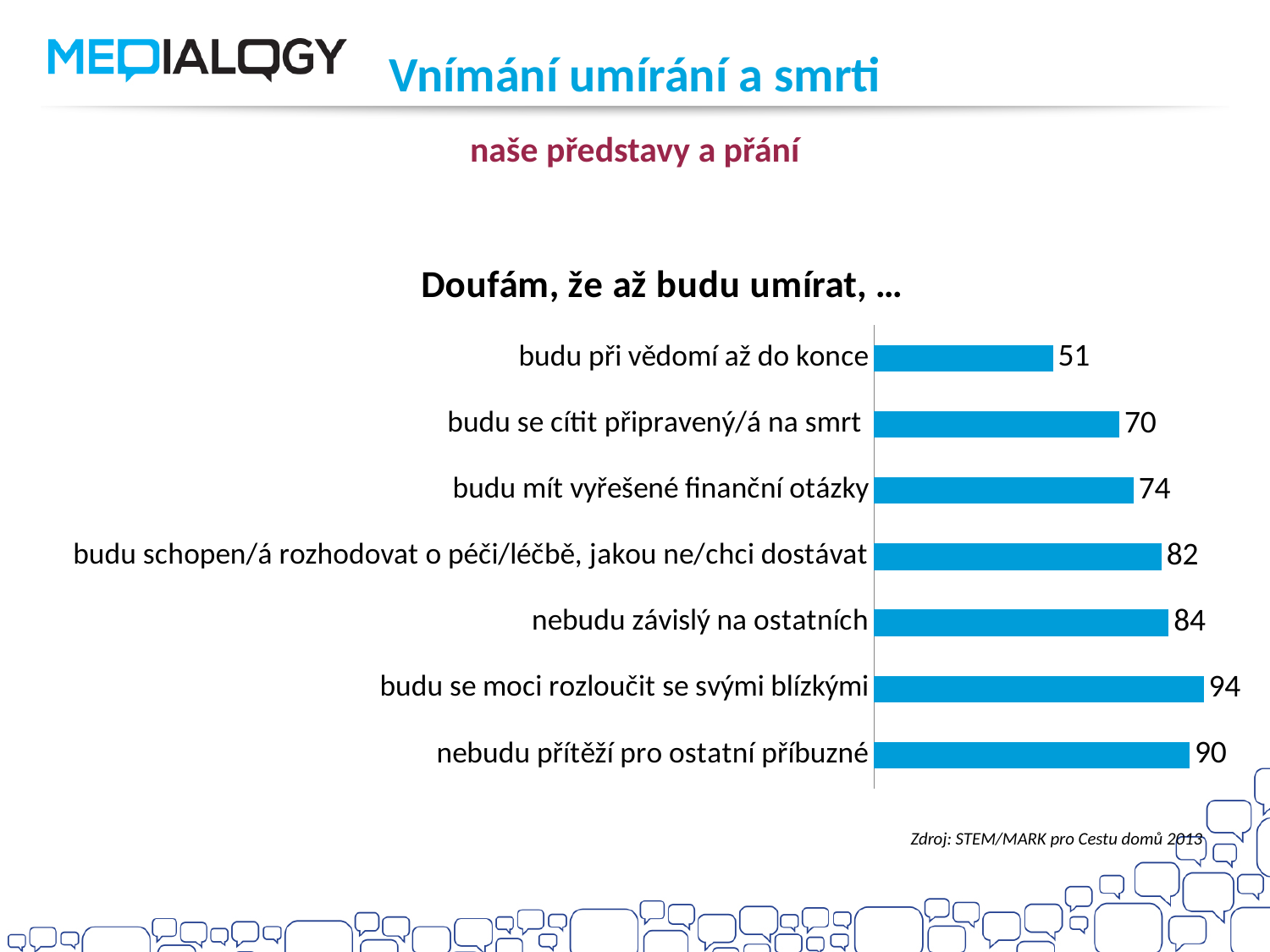

Vnímání umírání a smrti

naše představy a přání

### Chart:

| Category | Doufám, že až budu umírat, … |
|---|---|
| nebudu přítěží pro ostatní příbuzné | 90.0 |
| budu se moci rozloučit se svými blízkými | 94.0 |
| nebudu závislý na ostatních | 84.0 |
| budu schopen/á rozhodovat o péči/léčbě, jakou ne/chci dostávat | 82.0 |
| budu mít vyřešené finanční otázky | 74.0 |
| budu se cítit připravený/á na smrt  | 70.0 |
| budu při vědomí až do konce | 51.0 |
Zdroj: STEM/MARK pro Cestu domů 2013